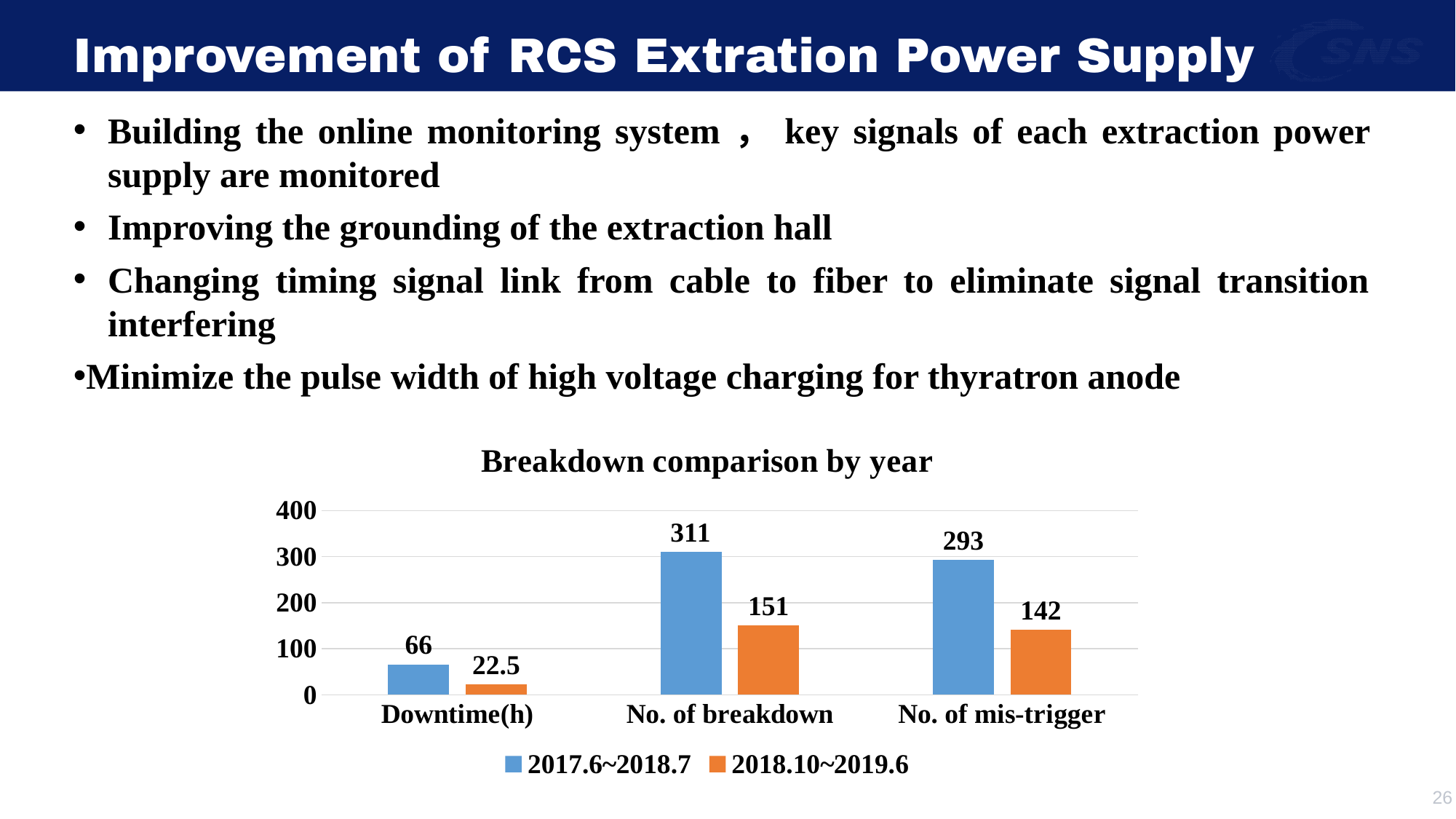

# Improvement of RCS Extration Power Supply
Building the online monitoring system，key signals of each extraction power supply are monitored
Improving the grounding of the extraction hall
Changing timing signal link from cable to fiber to eliminate signal transition interfering
Minimize the pulse width of high voltage charging for thyratron anode

### Chart: Breakdown comparison by year

| Category | 2017.6~2018.7 | 2018.10~2019.6 |
|---|---|---|
| Downtime(h) | 66.0 | 22.5 |
| No. of breakdown | 311.0 | 151.0 |
| No. of mis-trigger | 293.0 | 142.0 |